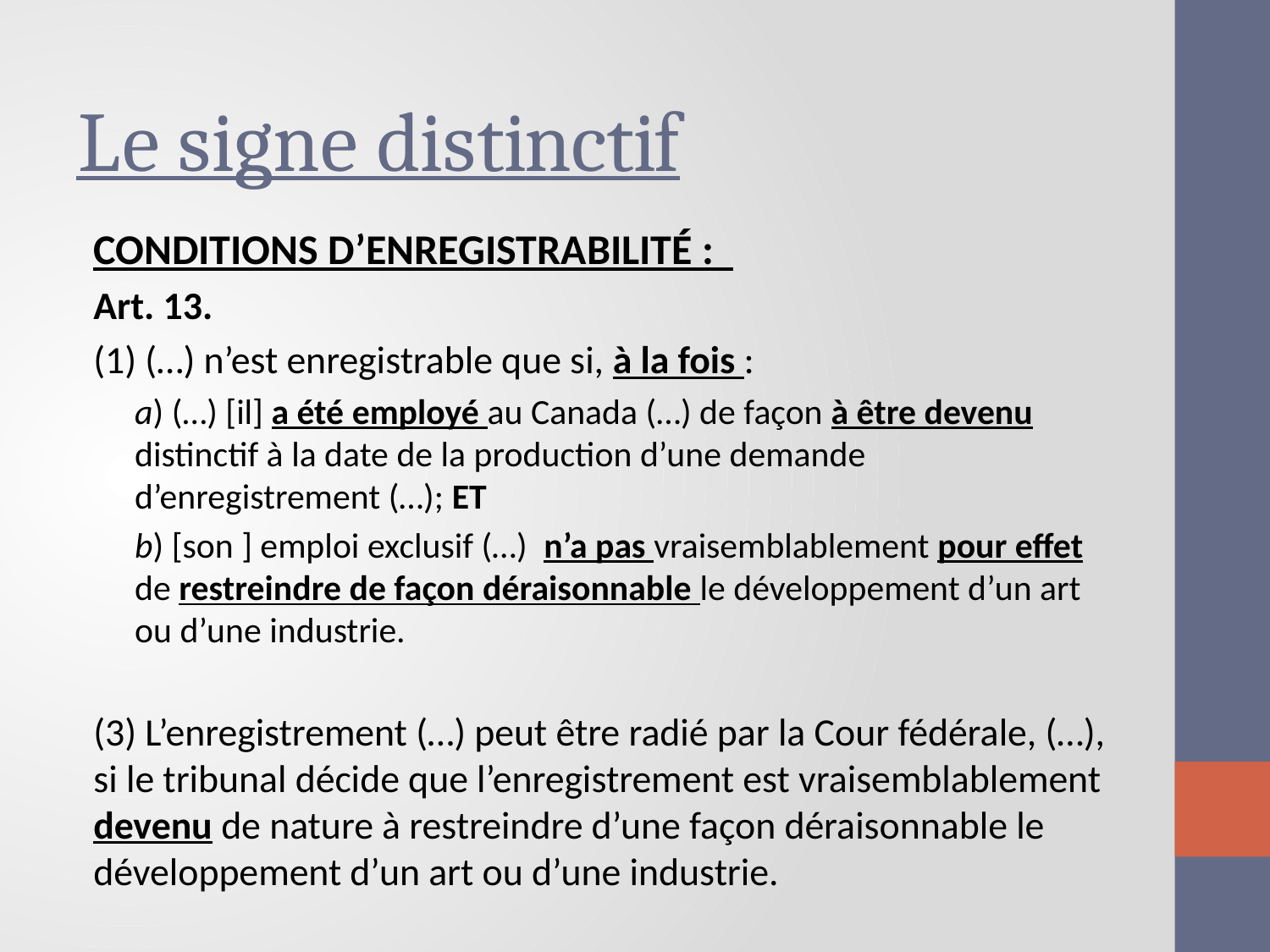

# Le signe distinctif
Conditions d’enregistrabilité :
Art. 13.
(1) (…) n’est enregistrable que si, à la fois :
a) (…) [il] a été employé au Canada (…) de façon à être devenu distinctif à la date de la production d’une demande d’enregistrement (…); ET
b) [son ] emploi exclusif (…)  n’a pas vraisemblablement pour effet de restreindre de façon déraisonnable le développement d’un art ou d’une industrie.

(3) L’enregistrement (…) peut être radié par la Cour fédérale, (…), si le tribunal décide que l’enregistrement est vraisemblablement devenu de nature à restreindre d’une façon déraisonnable le développement d’un art ou d’une industrie.